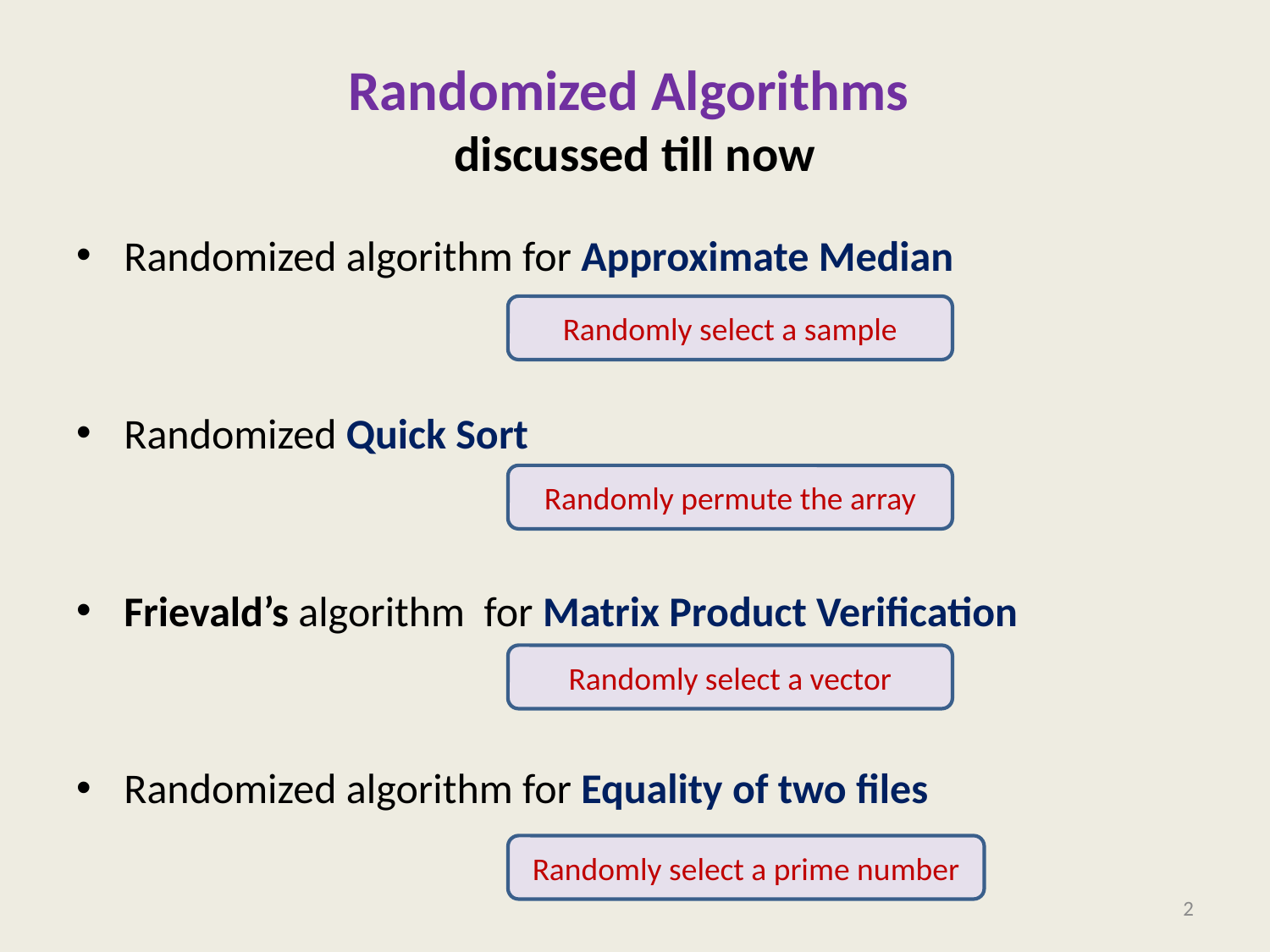

# Randomized Algorithms discussed till now
Randomized algorithm for Approximate Median

Randomized Quick Sort

Frievald’s algorithm  for Matrix Product Verification

Randomized algorithm for Equality of two files

Randomly select a sample
Randomly permute the array
Randomly select a vector
Randomly select a prime number
2